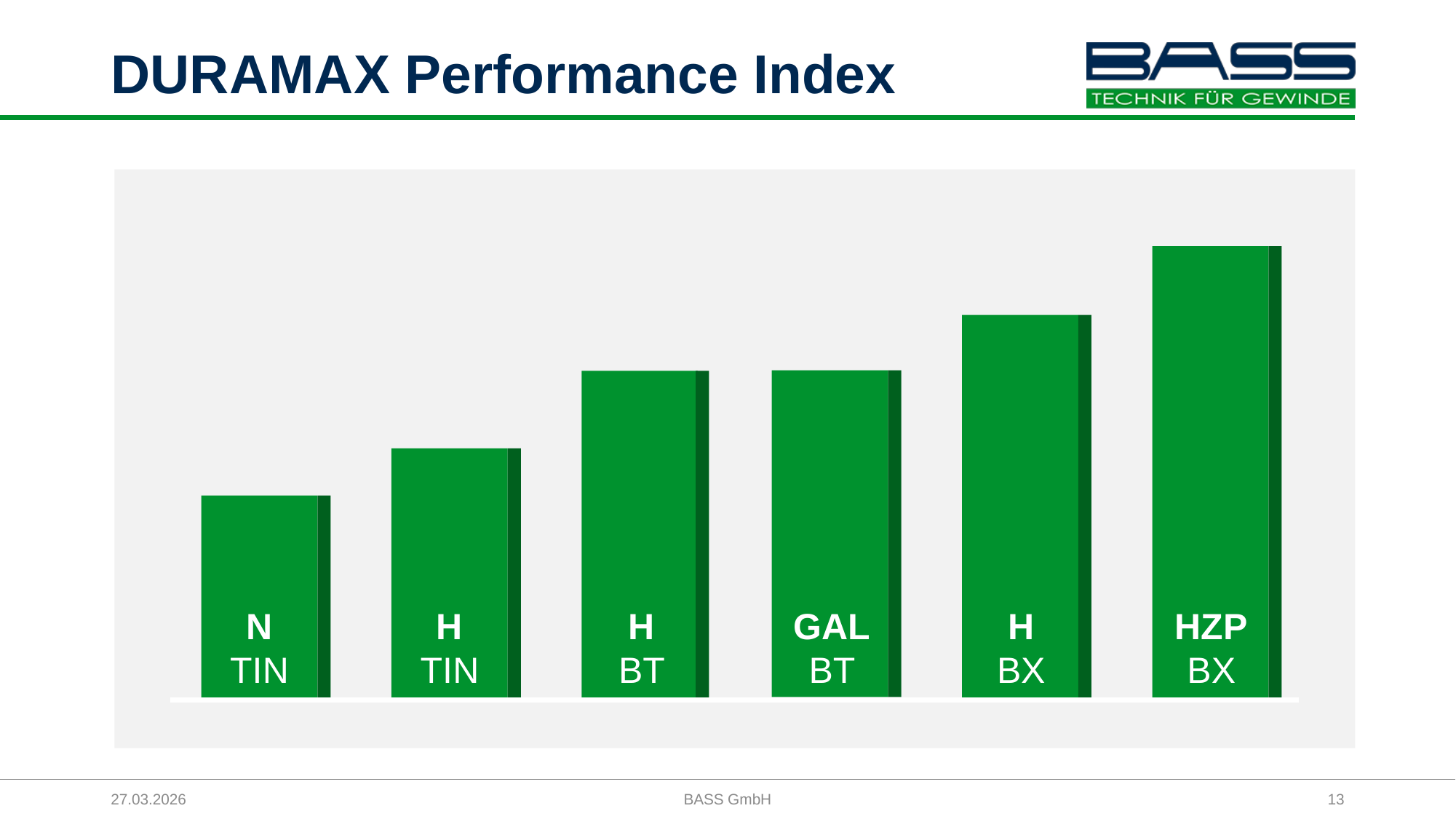

# DURAMAX Performance Index

N
TIN
H
TIN
H
BT
GAL
BT
H
BX
HZP
BX
27.03.2026
BASS GmbH
13